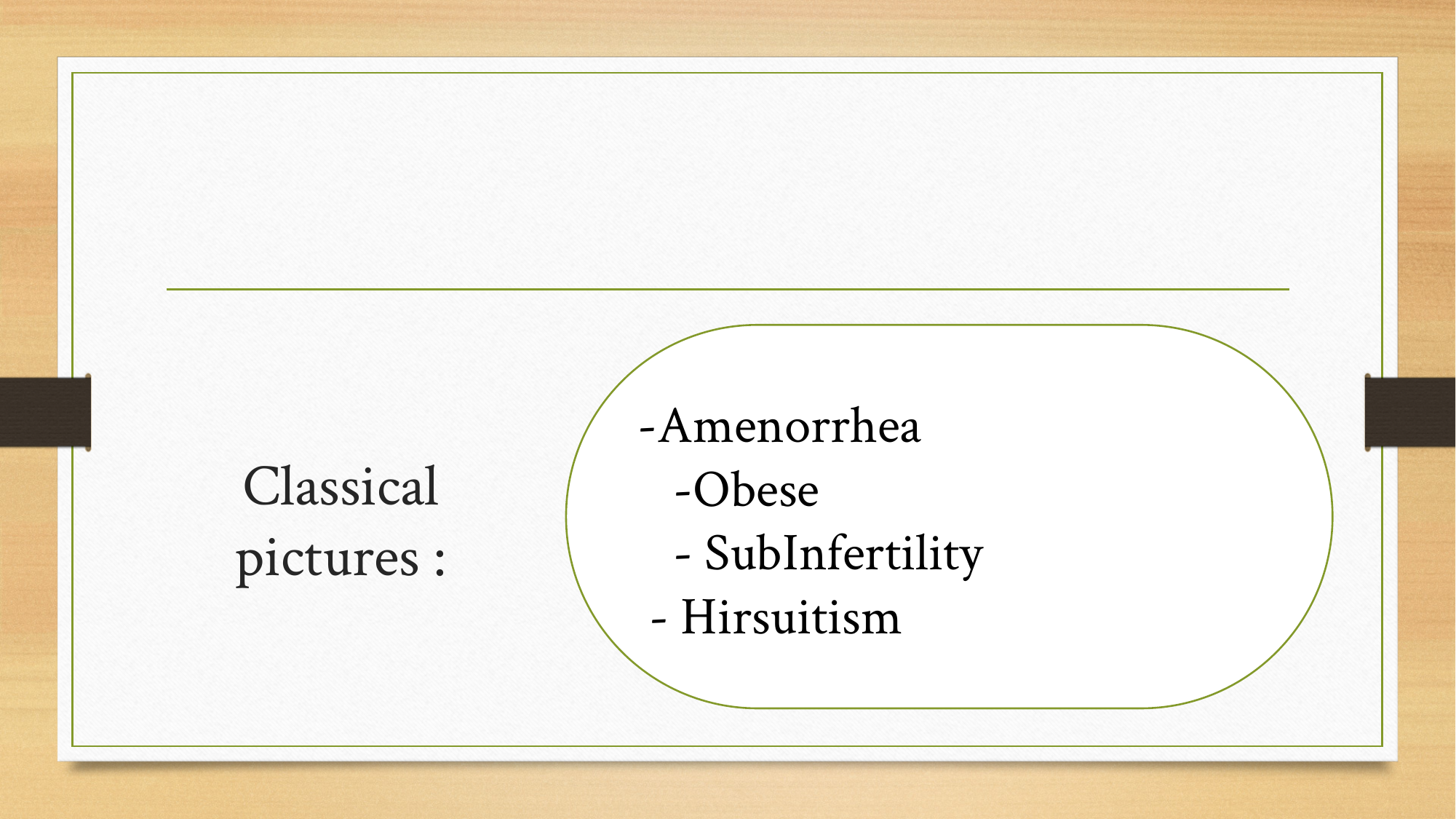

-Amenorrhea
         -Obese
         - SubInfertility
       - Hirsuitism
# Classical pictures :